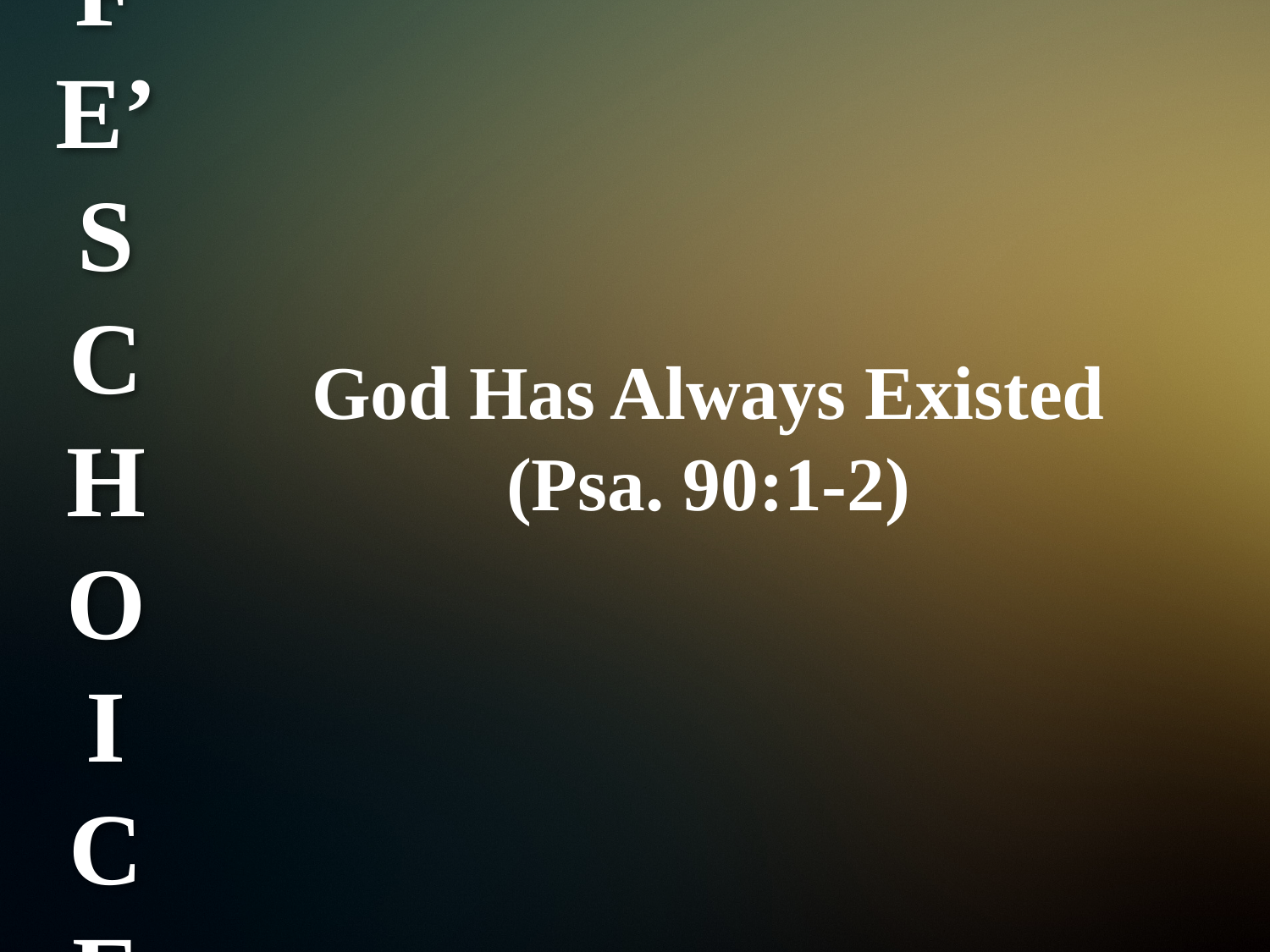

# LIFE’S CHOICES
God Has Always Existed (Psa. 90:1-2)